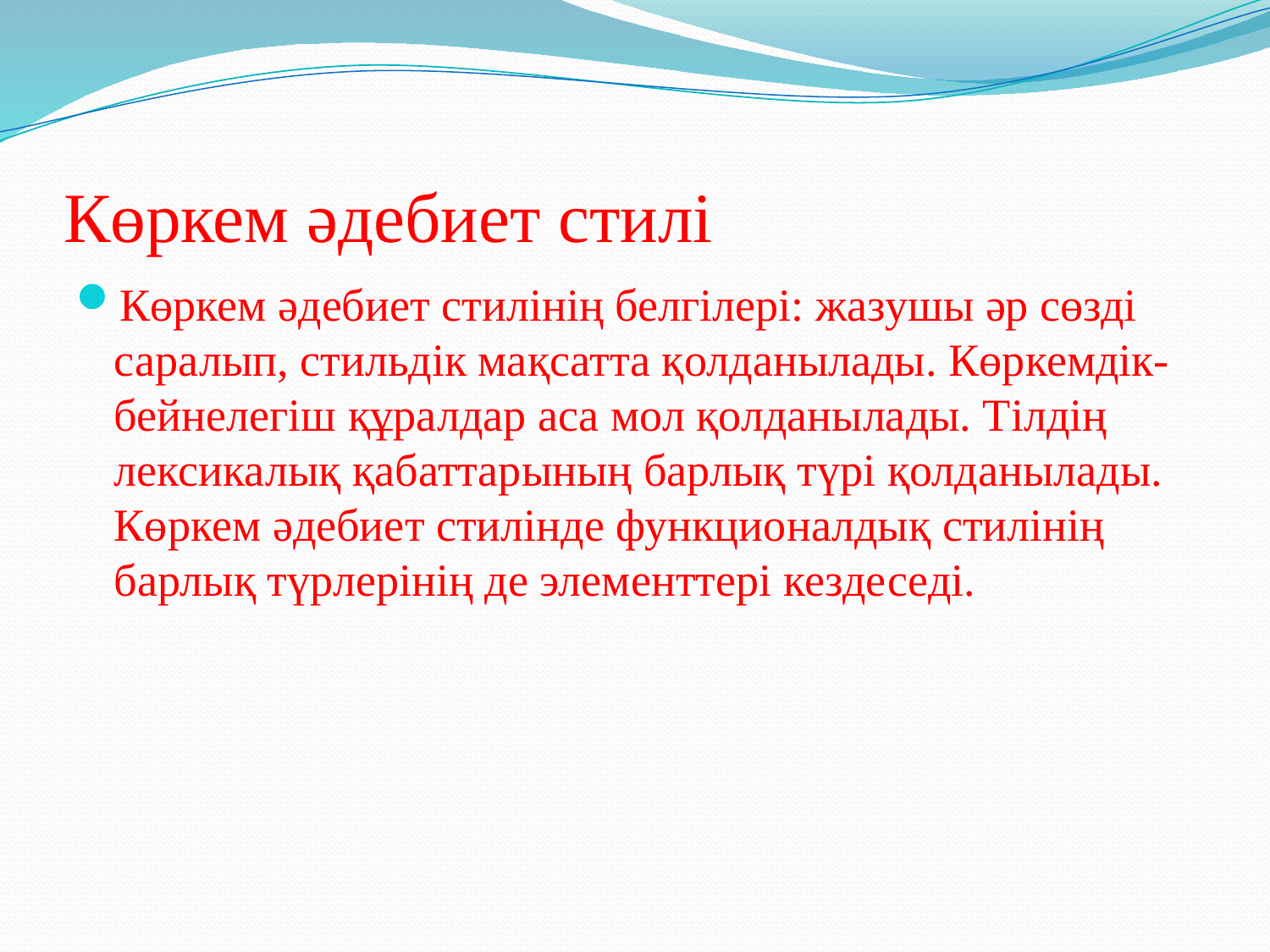

# Көркем әдебиет стилі
Көркем әдебиет стилінің белгілері: жазушы әр сөзді саралып, стильдік мақсатта қолданылады. Көркемдік-бейнелегіш құралдар аса мол қолданылады. Тілдің лексикалық қабаттарының барлық түрі қолданылады. Көркем әдебиет стилінде функционалдық стилінің барлық түрлерінің де элементтері кездеседі.